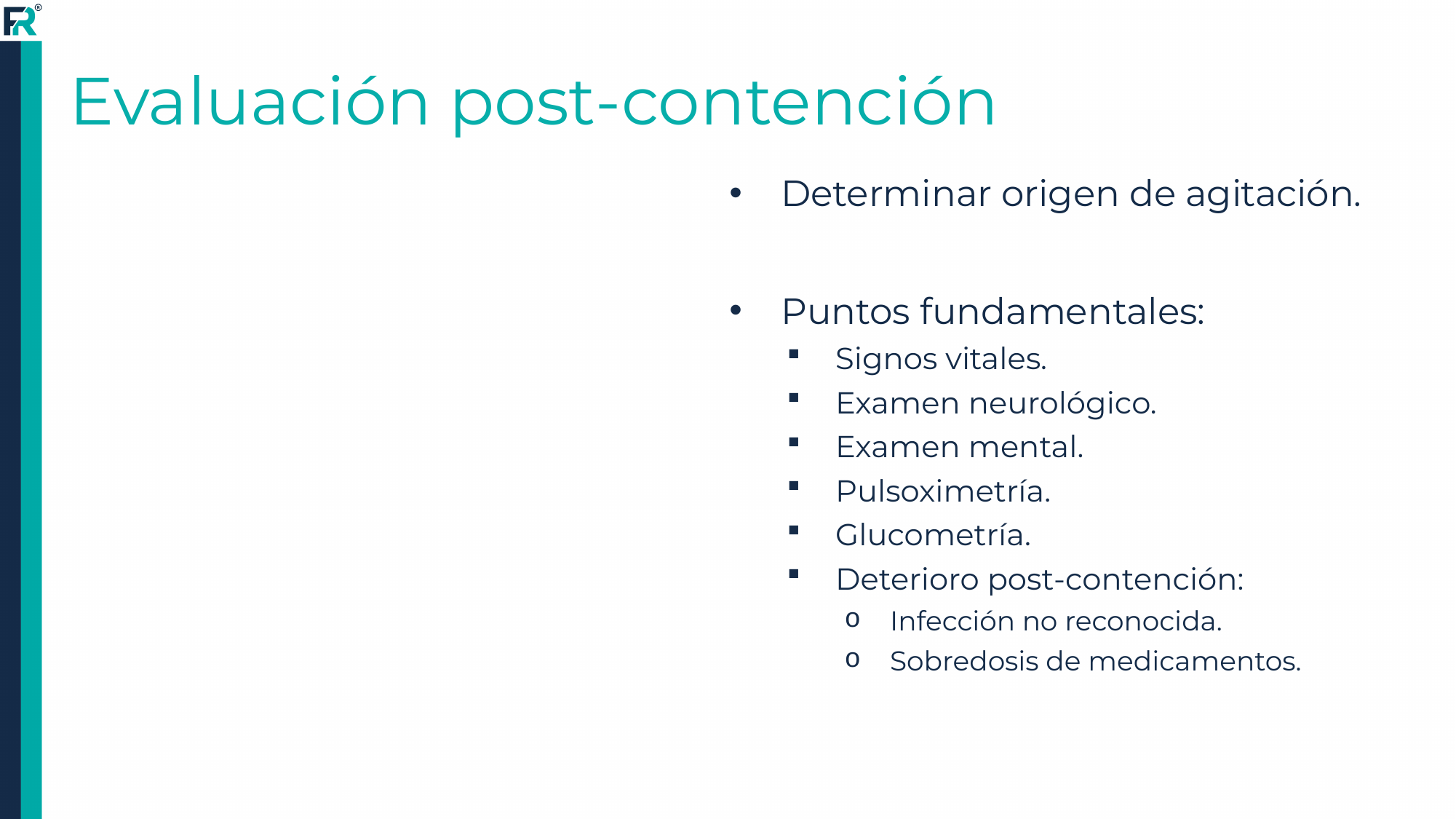

# Evaluación post-contención
Determinar origen de agitación.

Puntos fundamentales:
Signos vitales.
Examen neurológico.
Examen mental.
Pulsoximetría.
Glucometría.
Deterioro post-contención:
Infección no reconocida.
Sobredosis de medicamentos.